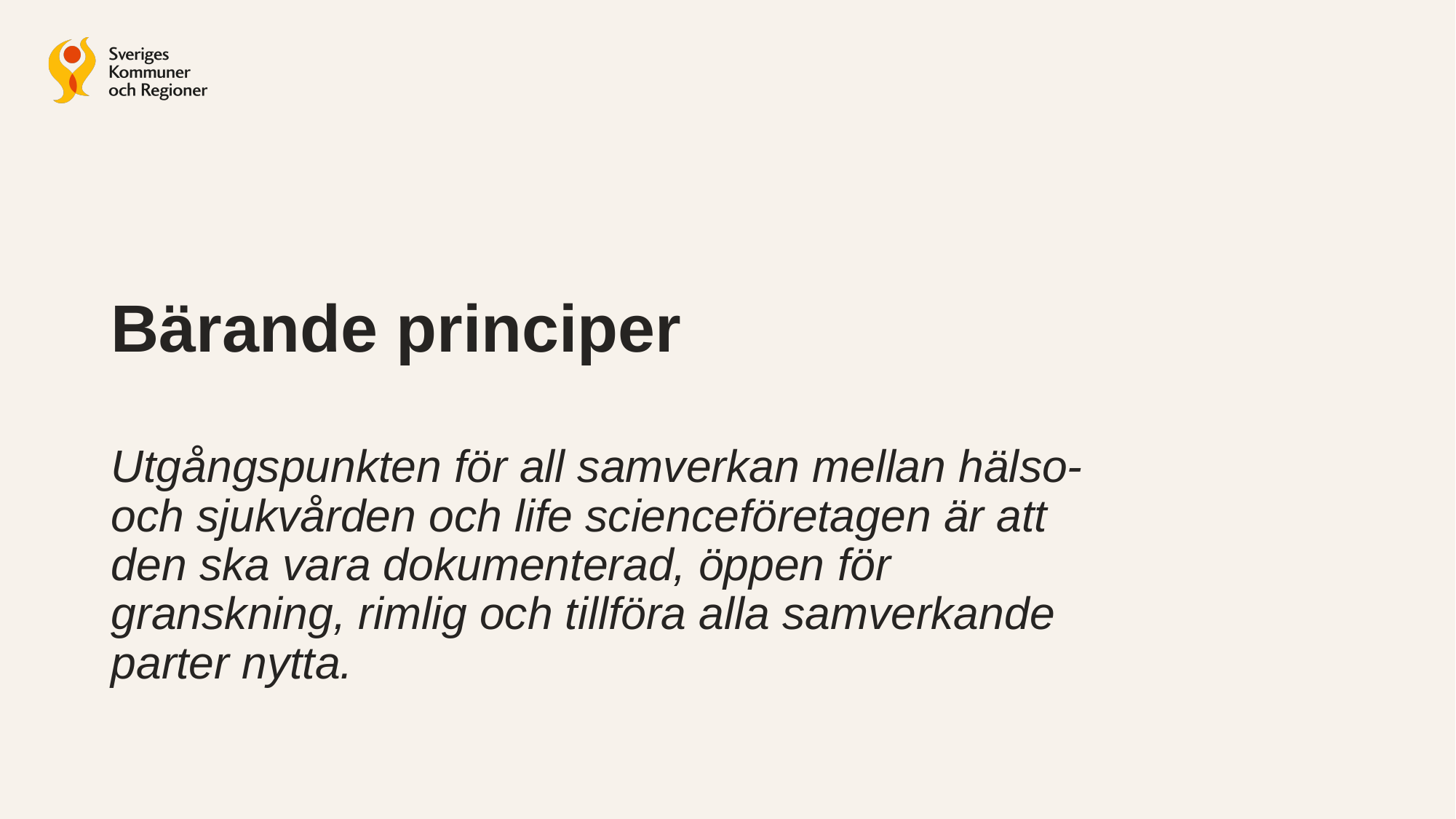

Bärande principer
Utgångspunkten för all samverkan mellan hälso- och sjukvården och life scienceföretagen är att den ska vara dokumenterad, öppen för granskning, rimlig och tillföra alla samverkande parter nytta.